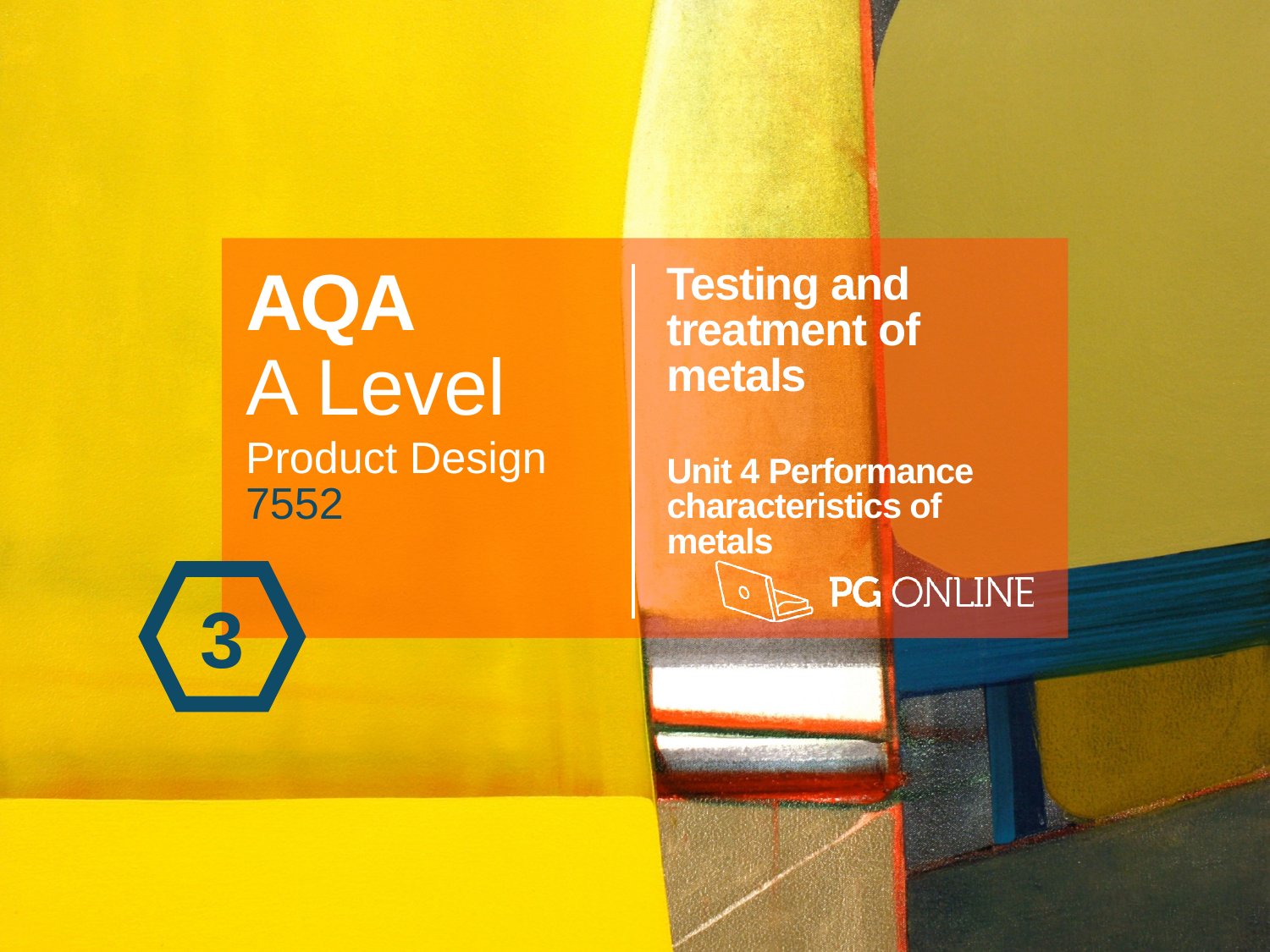

AQA
A Level
Product Design 7552
Testing and treatment of metals
Unit 4 Performance characteristics of metals
3